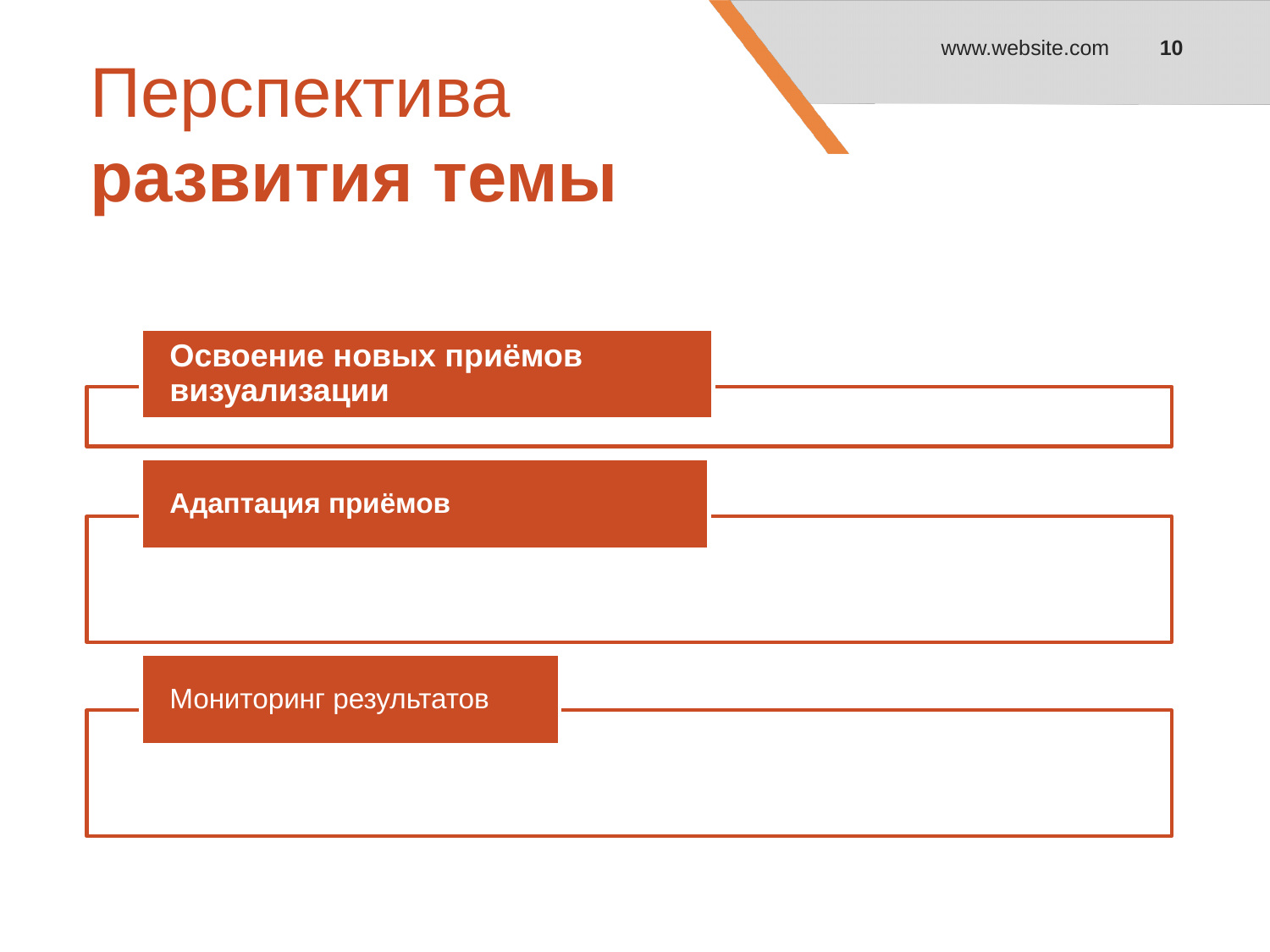

# Перспектива развития темы
10
www.website.com
Освоение новых приёмов визуализации
Для учащихся разных возрастных групп
Для учащихся с ОВЗ
Адаптация приёмов
Педагогические диагностики
Наблюдение
Мониторинг результатов